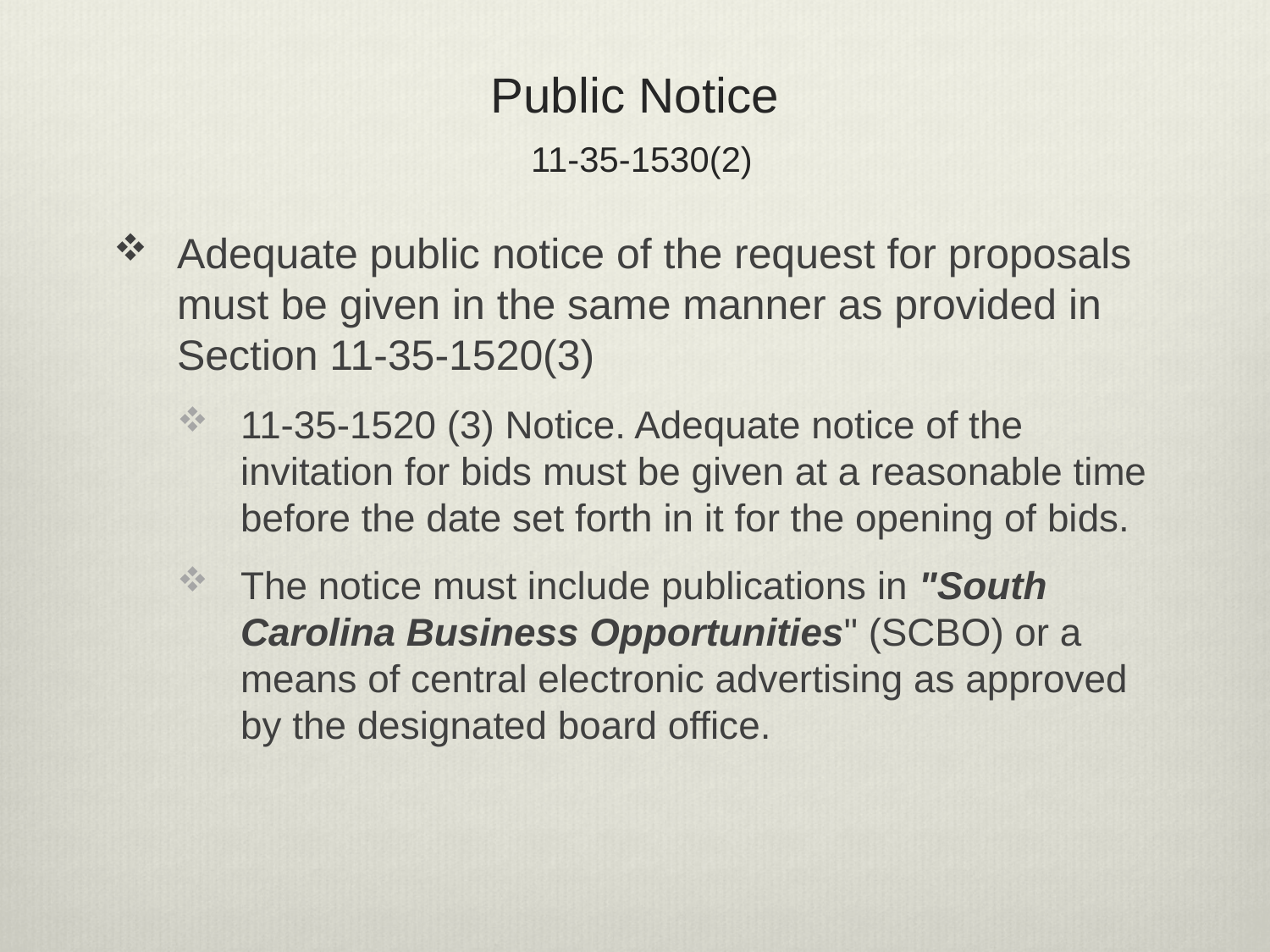

# Public Notice 11-35-1530(2)
Adequate public notice of the request for proposals must be given in the same manner as provided in Section 11-35-1520(3)
11-35-1520 (3) Notice. Adequate notice of the invitation for bids must be given at a reasonable time before the date set forth in it for the opening of bids.
The notice must include publications in "South Carolina Business Opportunities" (SCBO) or a means of central electronic advertising as approved by the designated board office.